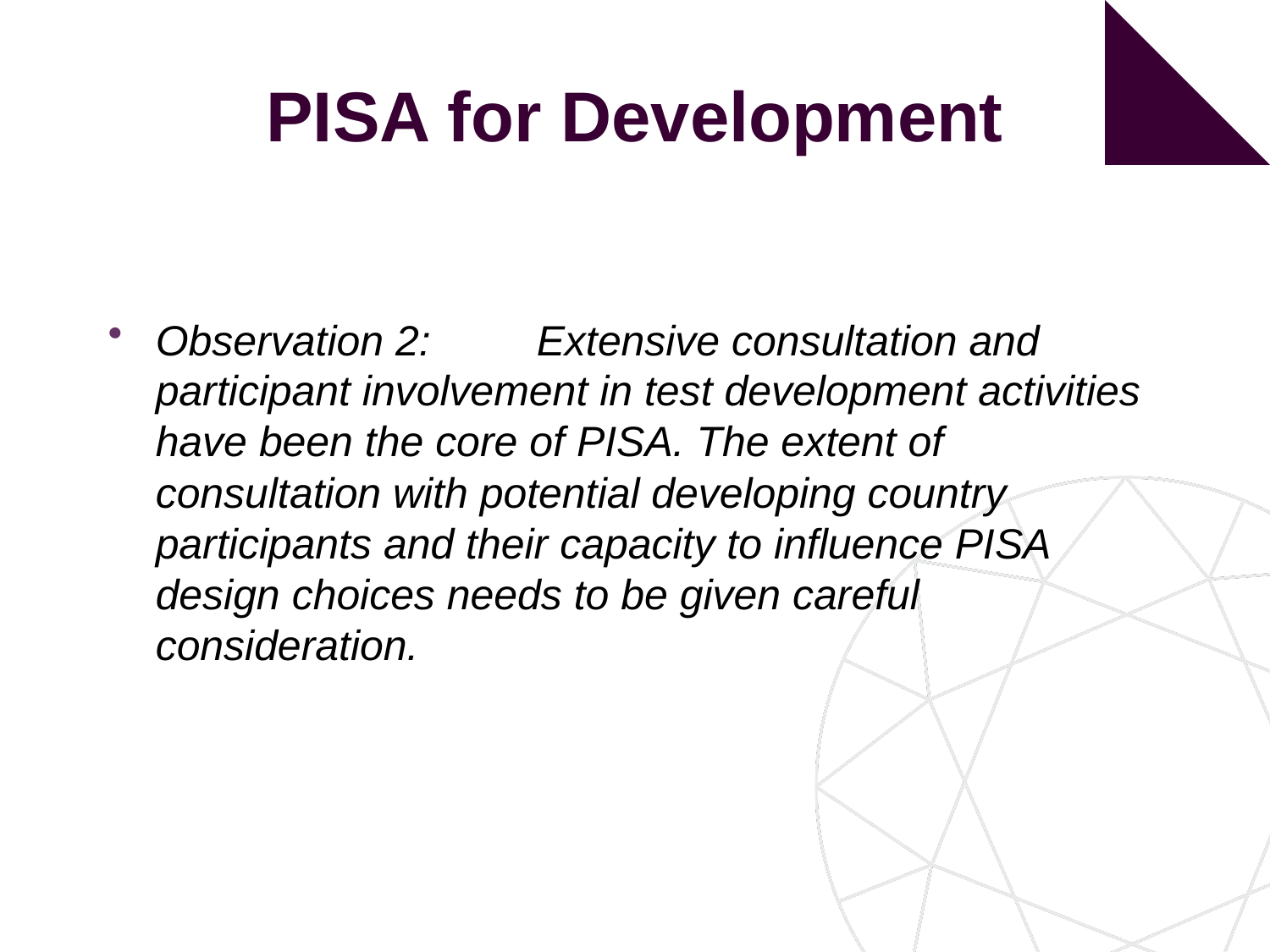

# PISA for Development
Observation 2:	Extensive consultation and participant involvement in test development activities have been the core of PISA. The extent of consultation with potential developing country participants and their capacity to influence PISA design choices needs to be given careful consideration.